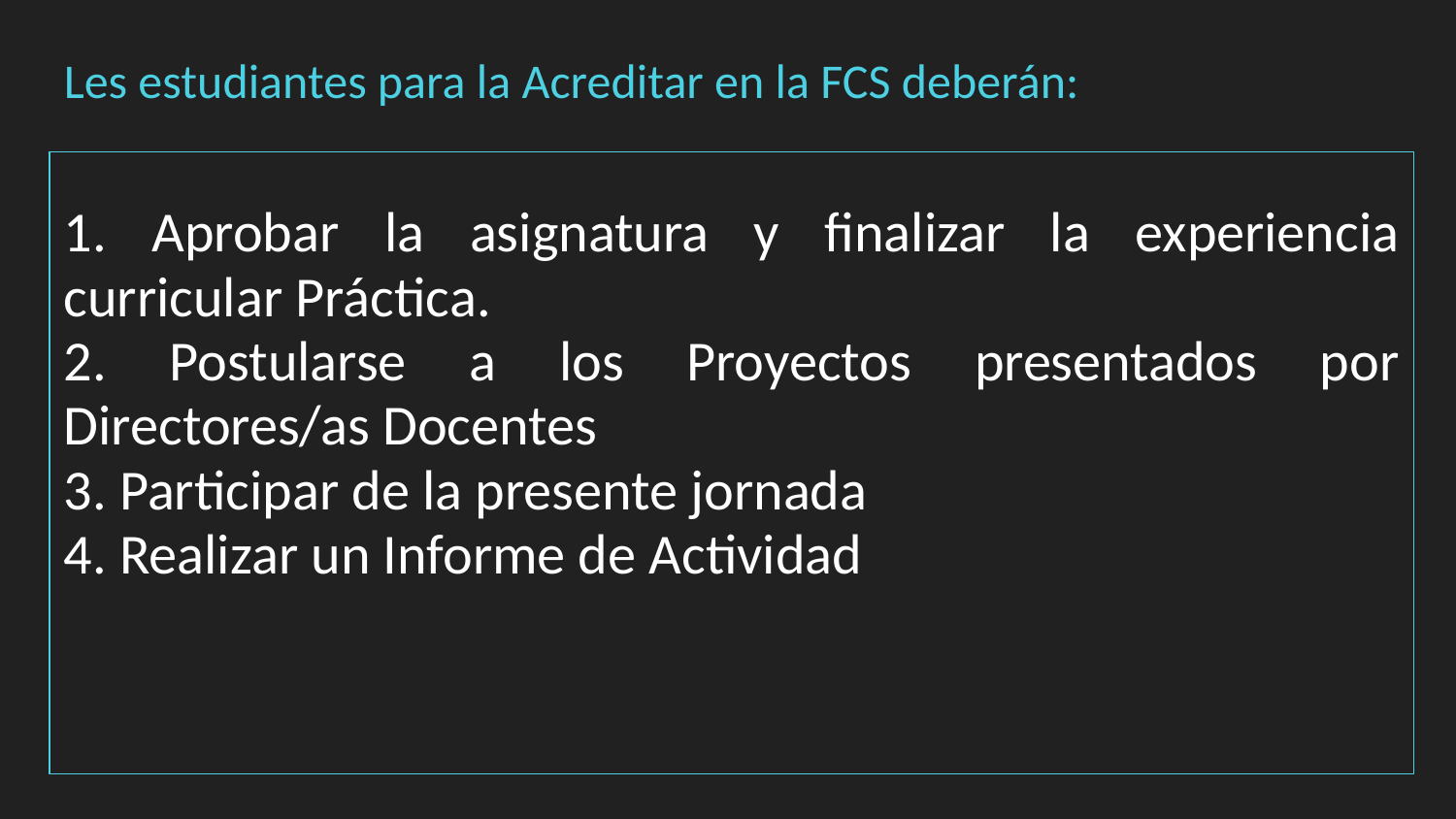

Les estudiantes para la Acreditar en la FCS deberán:

1. Aprobar la asignatura y finalizar la experiencia curricular Práctica.
2. Postularse a los Proyectos presentados por Directores/as Docentes
3. Participar de la presente jornada
4. Realizar un Informe de Actividad